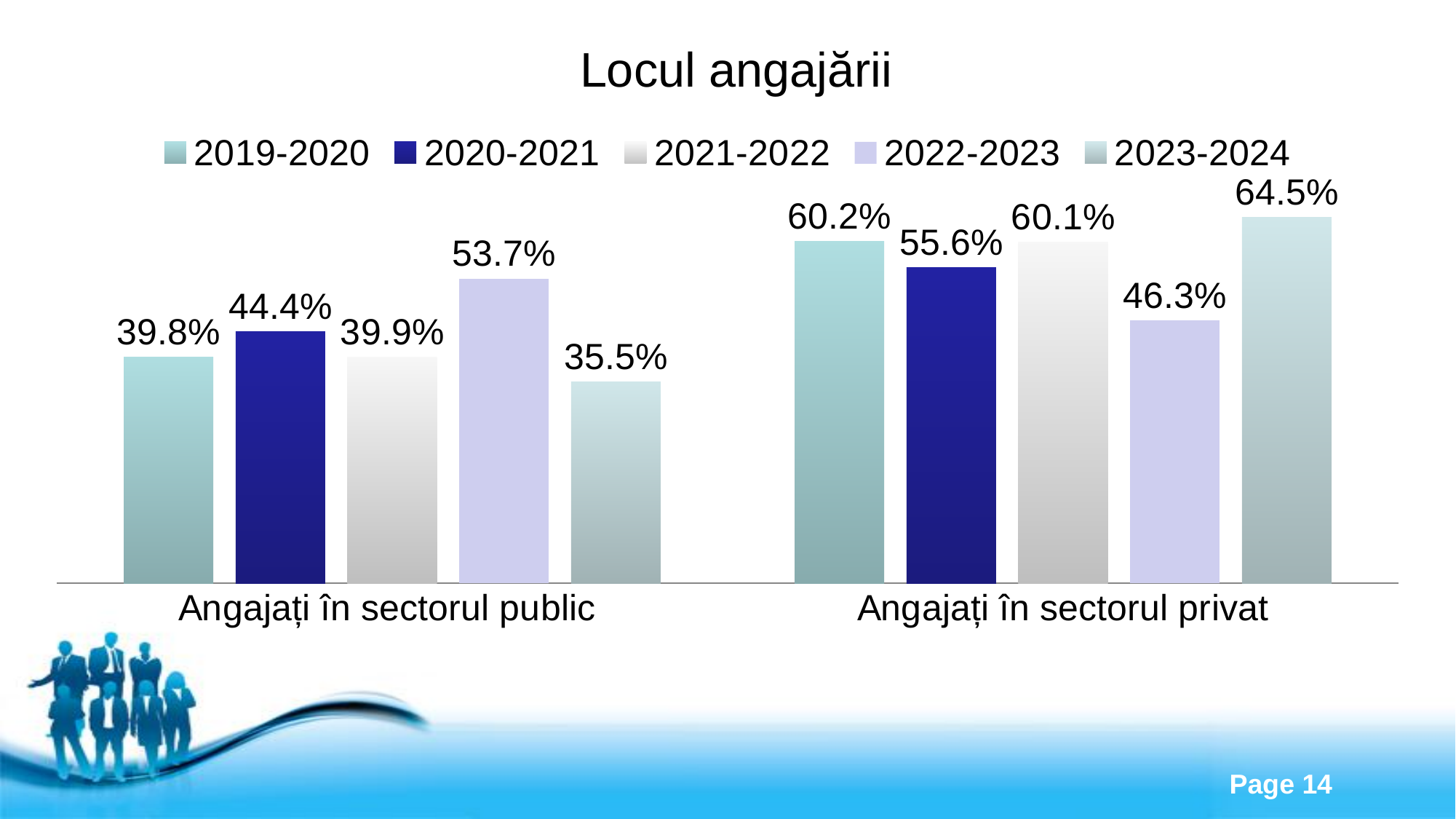

# Locul angajării

### Chart

| Category | 2019-2020 | 2020-2021 | 2021-2022 | 2022-2023 | 2023-2024 |
|---|---|---|---|---|---|
| Angajați în sectorul public  | 0.398 | 0.444 | 0.399 | 0.537 | 0.355 |
| Angajați în sectorul privat | 0.602 | 0.556 | 0.601 | 0.463 | 0.645 |